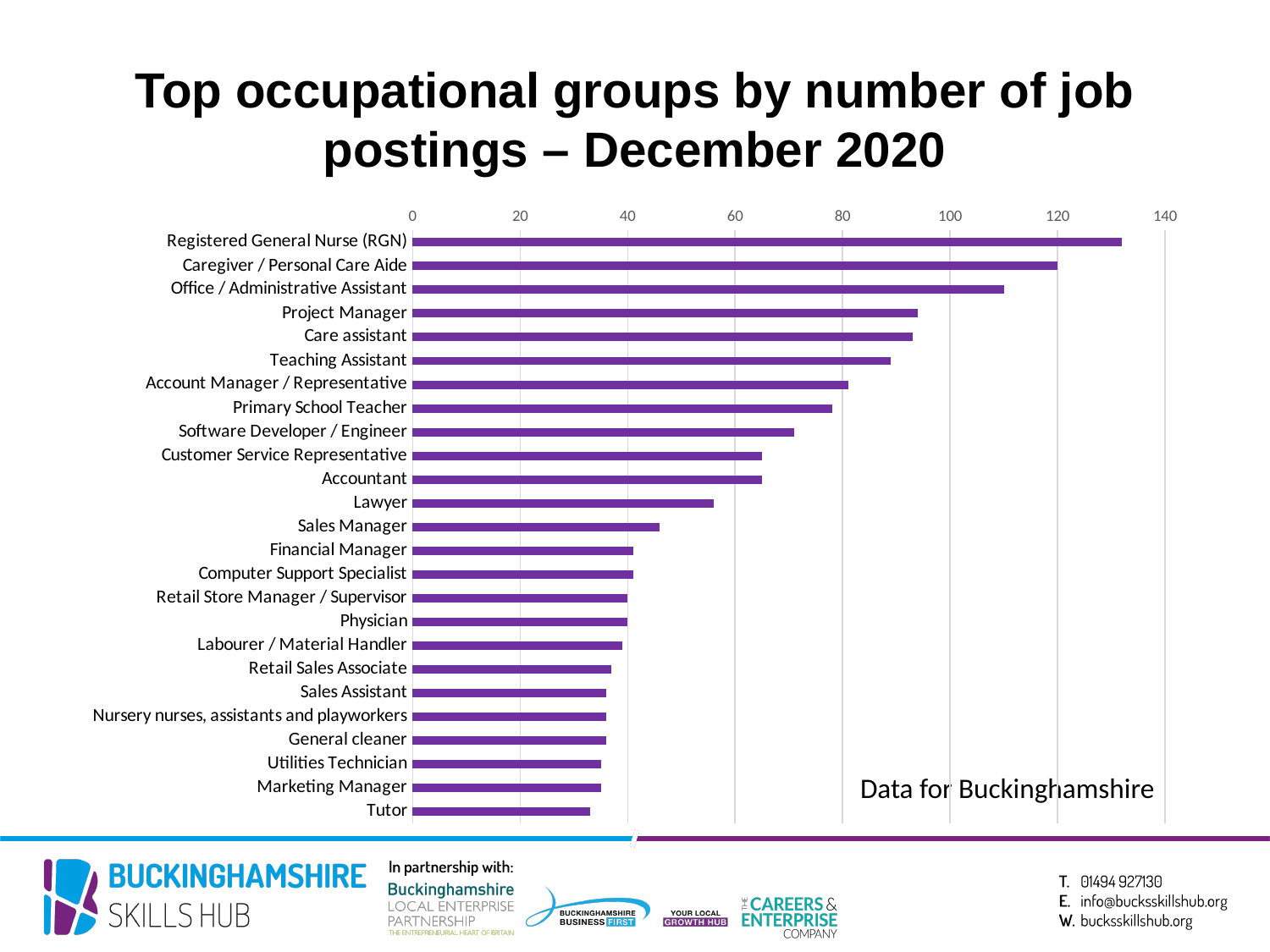

Top occupational groups by number of job postings – December 2020

### Chart

| Category | Job Postings |
|---|---|
| Registered General Nurse (RGN) | 132.0 |
| Caregiver / Personal Care Aide | 120.0 |
| Office / Administrative Assistant | 110.0 |
| Project Manager | 94.0 |
| Care assistant | 93.0 |
| Teaching Assistant | 89.0 |
| Account Manager / Representative | 81.0 |
| Primary School Teacher | 78.0 |
| Software Developer / Engineer | 71.0 |
| Customer Service Representative | 65.0 |
| Accountant | 65.0 |
| Lawyer | 56.0 |
| Sales Manager | 46.0 |
| Financial Manager | 41.0 |
| Computer Support Specialist | 41.0 |
| Retail Store Manager / Supervisor | 40.0 |
| Physician | 40.0 |
| Labourer / Material Handler | 39.0 |
| Retail Sales Associate | 37.0 |
| Sales Assistant | 36.0 |
| Nursery nurses, assistants and playworkers | 36.0 |
| General cleaner | 36.0 |
| Utilities Technician | 35.0 |
| Marketing Manager | 35.0 |
| Tutor | 33.0 |
Data for Buckinghamshire